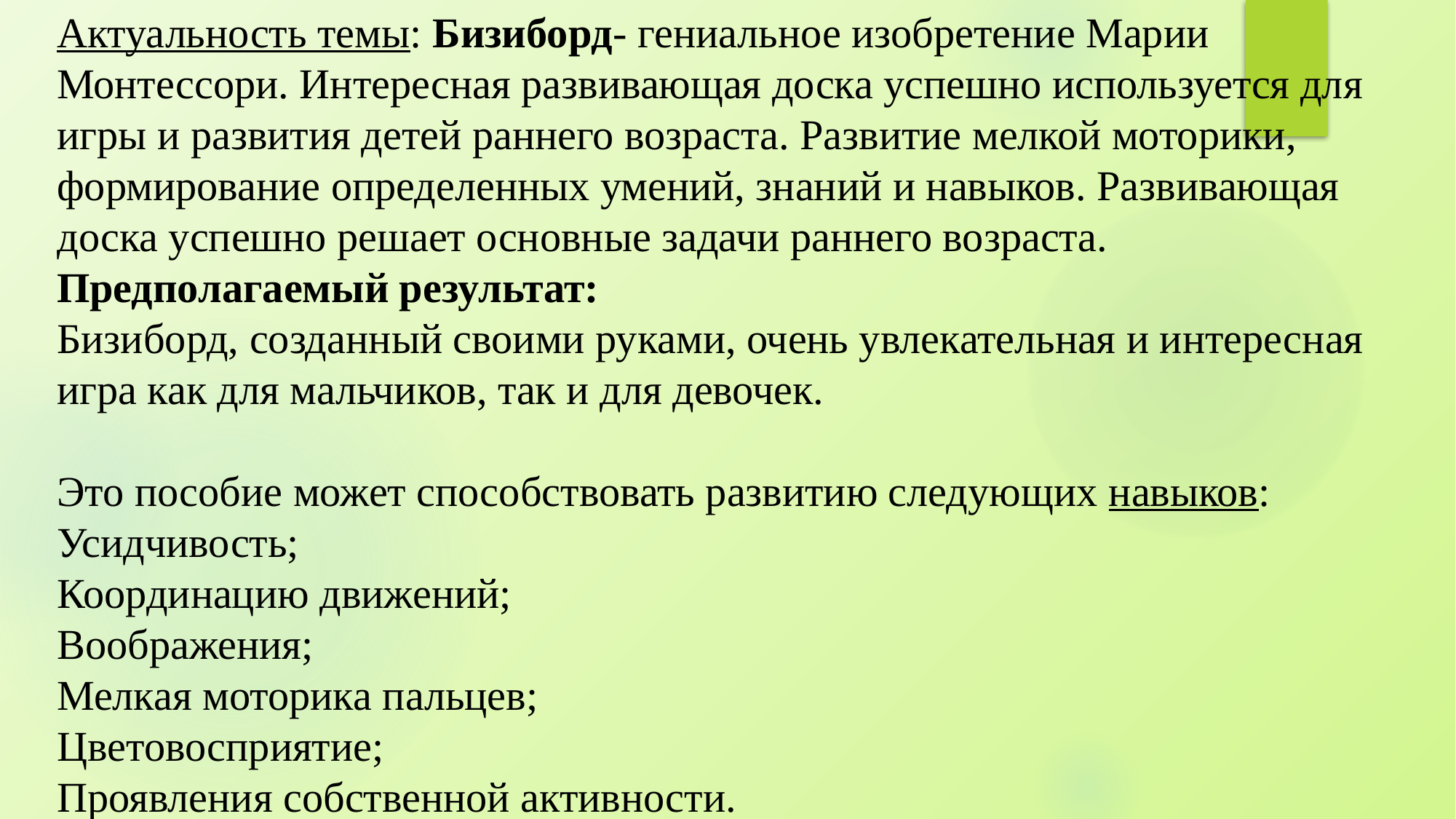

Актуальность темы: Бизиборд- гениальное изобретение Марии Монтессори. Интересная развивающая доска успешно используется для игры и развития детей раннего возраста. Развитие мелкой моторики, формирование определенных умений, знаний и навыков. Развивающая доска успешно решает основные задачи раннего возраста.
Предполагаемый результат:
Бизиборд, созданный своими руками, очень увлекательная и интересная игра как для мальчиков, так и для девочек.
Это пособие может способствовать развитию следующих навыков:
Усидчивость;
Координацию движений;
Воображения;
Мелкая моторика пальцев;
Цветовосприятие;
Проявления собственной активности.